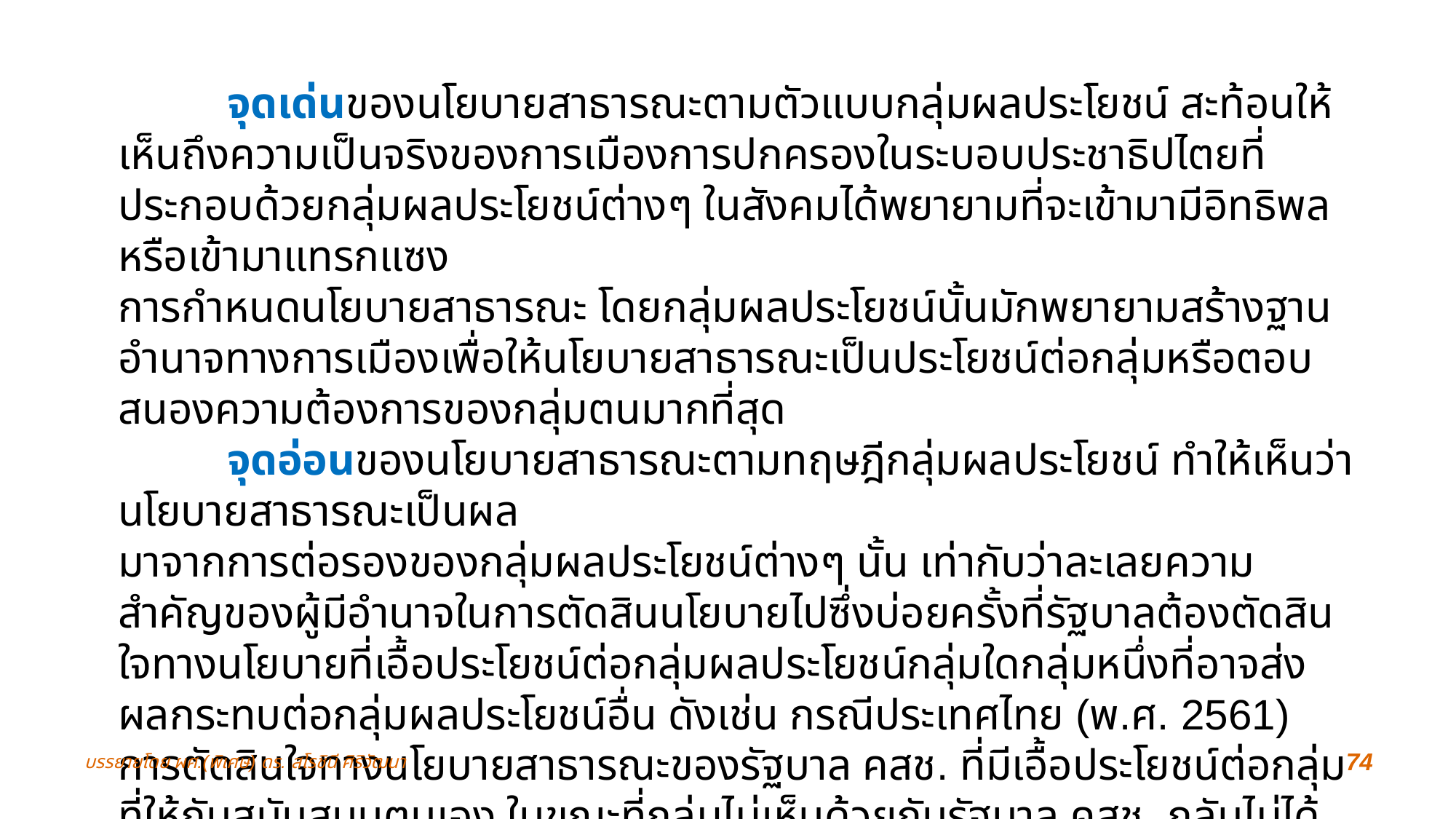

จุดเด่นของนโยบายสาธารณะตามตัวแบบกลุ่มผลประโยชน์ สะท้อนให้เห็นถึงความเป็นจริงของการเมืองการปกครองในระบอบประชาธิปไตยที่ประกอบด้วยกลุ่มผลประโยชน์ต่างๆ ในสังคมได้พยายามที่จะเข้ามามีอิทธิพลหรือเข้ามาแทรกแซง
การกำหนดนโยบายสาธารณะ โดยกลุ่มผลประโยชน์นั้นมักพยายามสร้างฐานอำนาจทางการเมืองเพื่อให้นโยบายสาธารณะเป็นประโยชน์ต่อกลุ่มหรือตอบสนองความต้องการของกลุ่มตนมากที่สุด
	จุดอ่อนของนโยบายสาธารณะตามทฤษฎีกลุ่มผลประโยชน์ ทำให้เห็นว่า นโยบายสาธารณะเป็นผล
มาจากการต่อรองของกลุ่มผลประโยชน์ต่างๆ นั้น เท่ากับว่าละเลยความสำคัญของผู้มีอำนาจในการตัดสินนโยบายไปซึ่งบ่อยครั้งที่รัฐบาลต้องตัดสินใจทางนโยบายที่เอื้อประโยชน์ต่อกลุ่มผลประโยชน์กลุ่มใดกลุ่มหนึ่งที่อาจส่งผลกระทบต่อกลุ่มผลประโยชน์อื่น ดังเช่น กรณีประเทศไทย (พ.ศ. 2561) การตัดสินใจทางนโยบายสาธารณะของรัฐบาล คสช. ที่มีเอื้อประโยชน์ต่อกลุ่มที่ให้กับสนับสนุนตนเอง ในขณะที่กลุ่มไม่เห็นด้วยกับรัฐบาล คสช. กลับไม่ได้รับการตอบสนองทางนโยบายสาธารณะ เป็นต้น
บรรยายโดย ผศ.(พิเศษ) ดร. สโรชินี ศิริวัฒนา
74